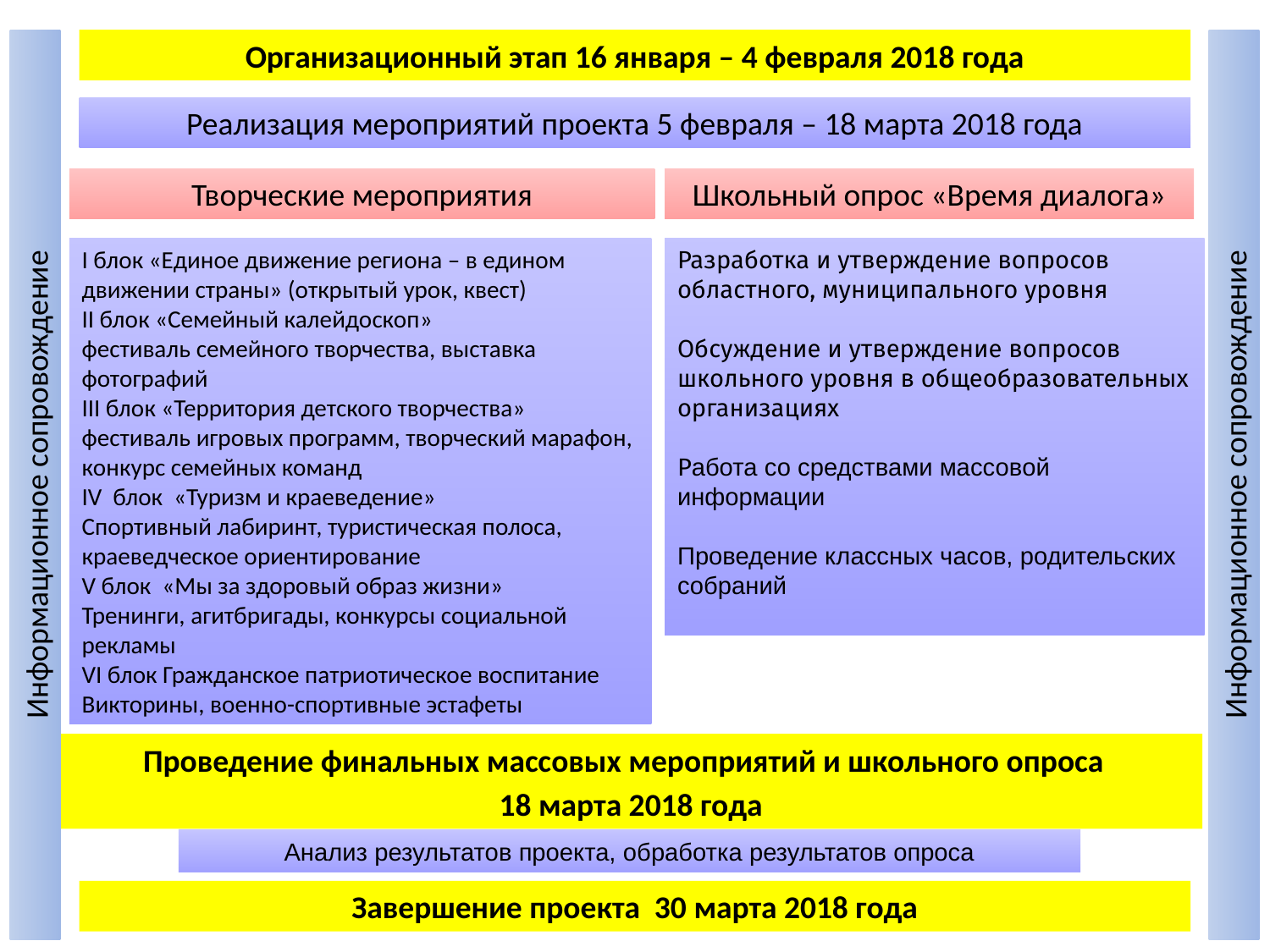

Организационный этап 16 января – 4 февраля 2018 года
Реализация мероприятий проекта 5 февраля – 18 марта 2018 года
Творческие мероприятия
Школьный опрос «Время диалога»
I блок «Единое движение региона – в едином движении страны» (открытый урок, квест)
II блок «Семейный калейдоскоп»
фестиваль семейного творчества, выставка фотографий
III блок «Территория детского творчества»
фестиваль игровых программ, творческий марафон, конкурс семейных команд
IV  блок  «Туризм и краеведение»
Спортивный лабиринт, туристическая полоса, краеведческое ориентирование
V блок  «Мы за здоровый образ жизни»
Тренинги, агитбригады, конкурсы социальной рекламы
VI блок Гражданское патриотическое воспитание
Викторины, военно-спортивные эстафеты
Разработка и утверждение вопросов областного, муниципального уровня

Обсуждение и утверждение вопросов школьного уровня в общеобразовательных организациях

Работа со средствами массовой информации

Проведение классных часов, родительских собраний

Информационное сопровождение
Информационное сопровождение
Проведение финальных массовых мероприятий и школьного опроса
18 марта 2018 года
Анализ результатов проекта, обработка результатов опроса
Завершение проекта  30 марта 2018 года